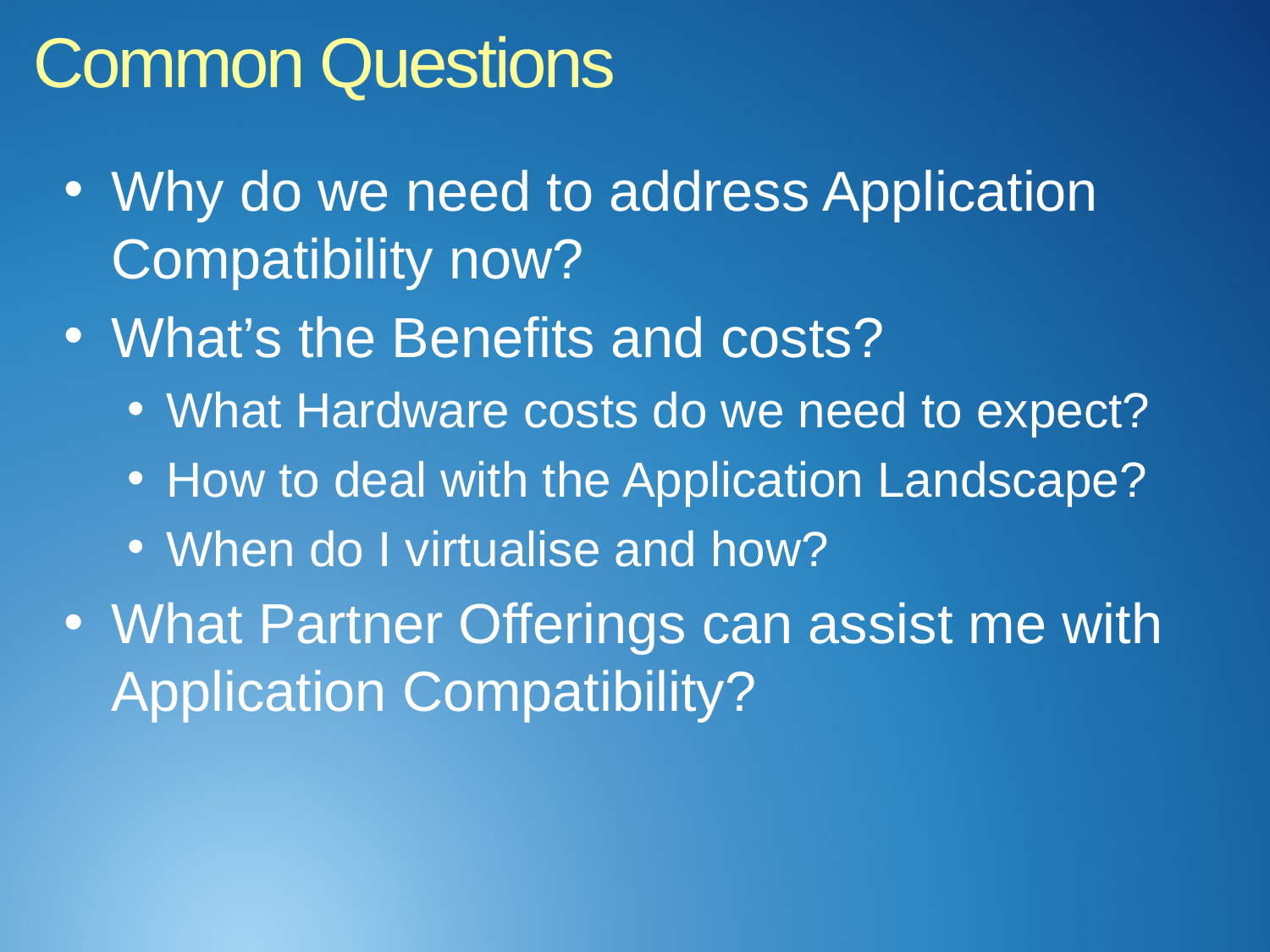

Common Questions
Why do we need to address Application Compatibility now?
What’s the Benefits and costs?
What Hardware costs do we need to expect?
How to deal with the Application Landscape?
When do I virtualise and how?
What Partner Offerings can assist me with Application Compatibility?